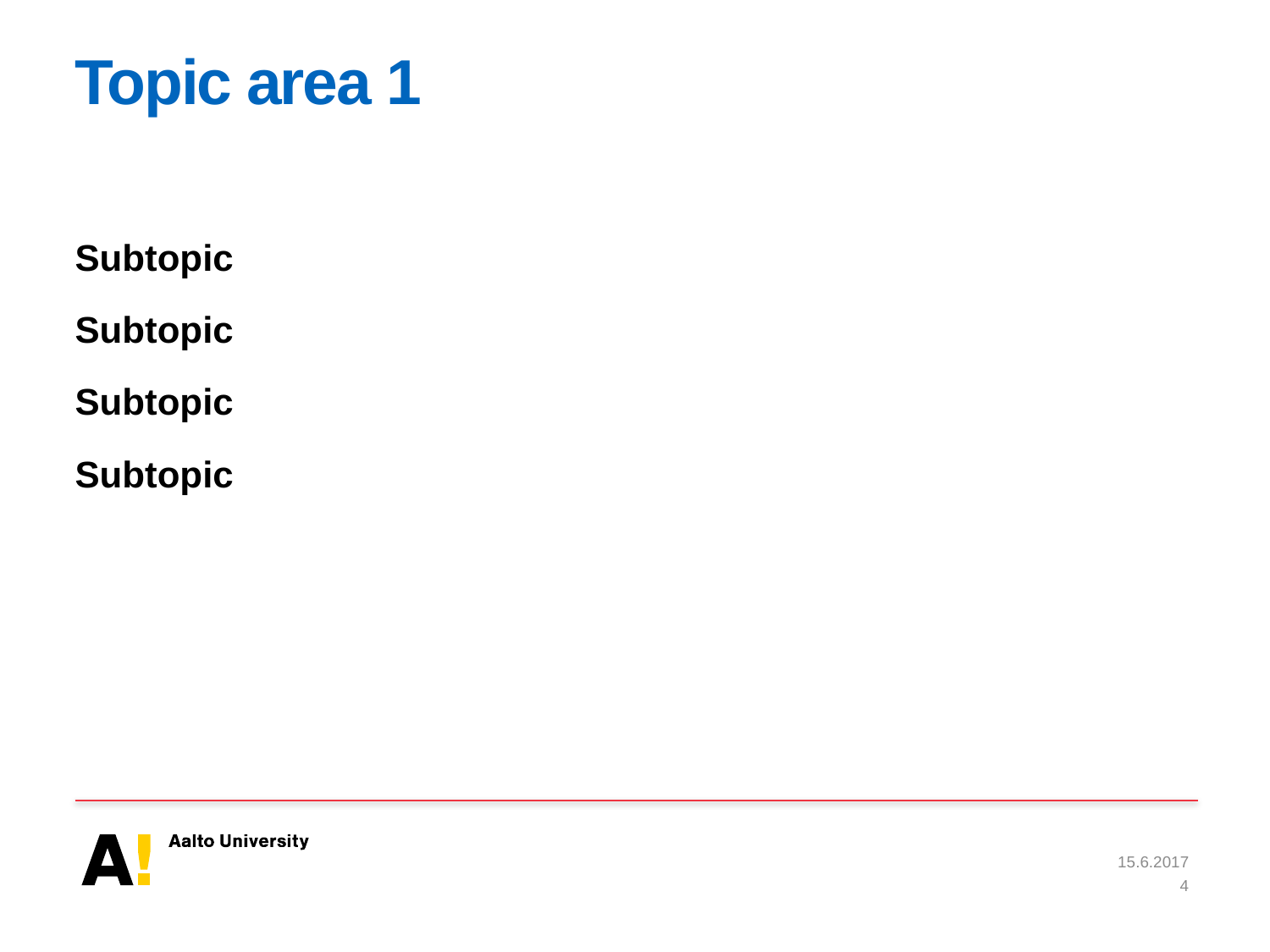

# Topic area 1
Subtopic
Subtopic
Subtopic
Subtopic

15.6.2017
4